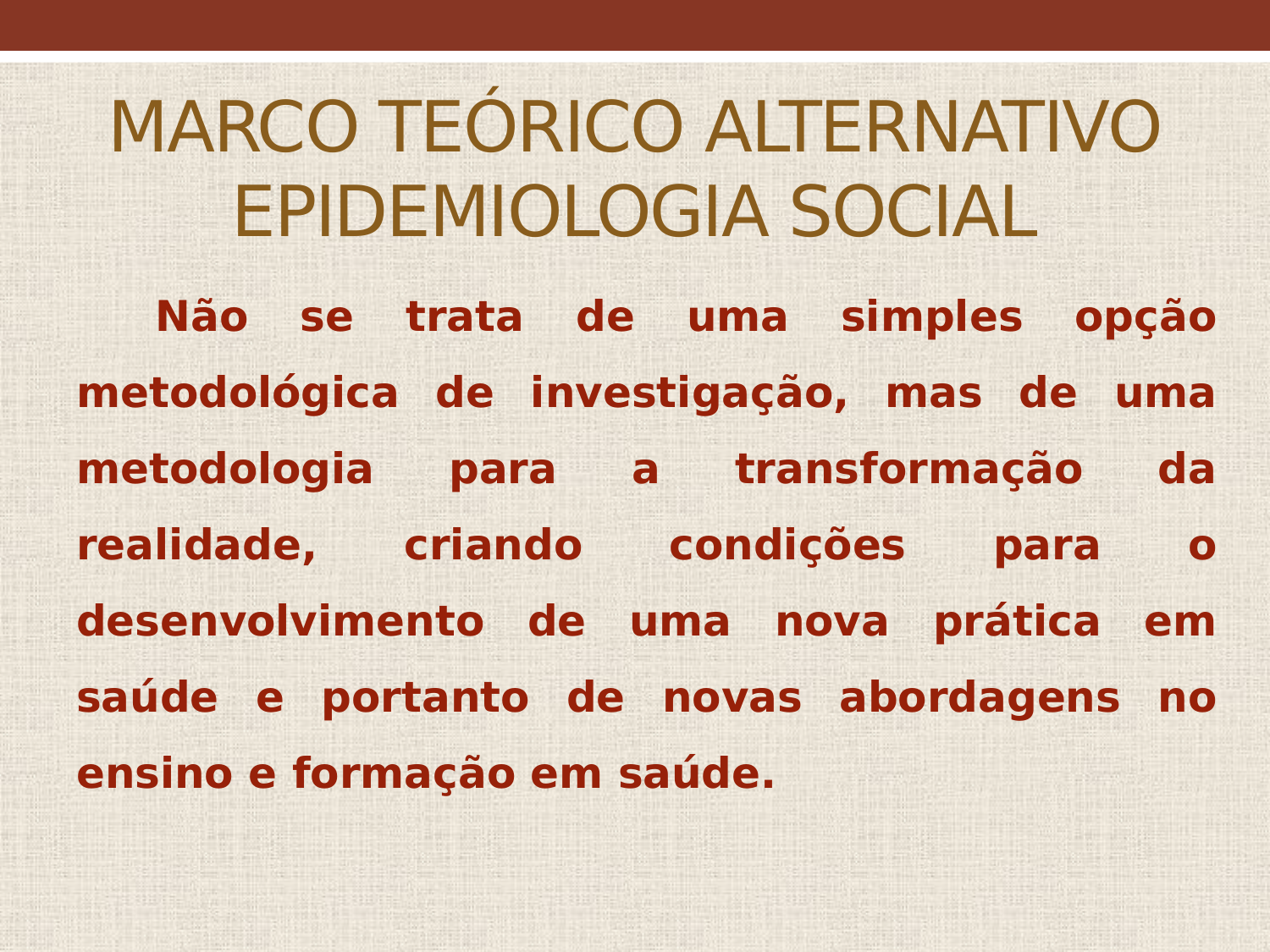

# Marco Teórico Alternativo Epidemiologia Social

  Não se trata de uma simples opção metodológica de investigação, mas de uma metodologia para a transformação da realidade, criando condições para o desenvolvimento de uma nova prática em saúde e portanto de novas abordagens no ensino e formação em saúde.